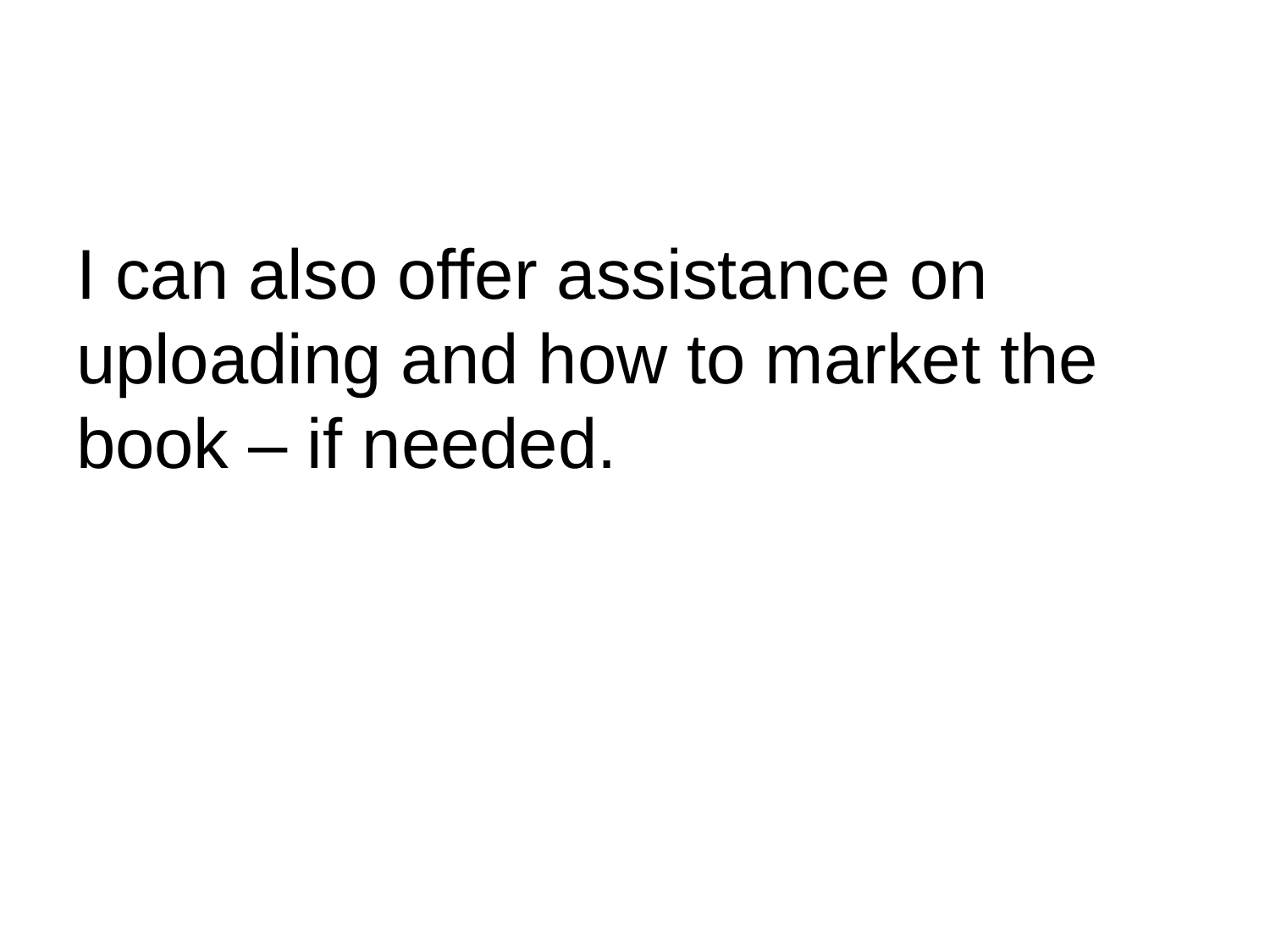

I can also offer assistance on uploading and how to market the book – if needed.